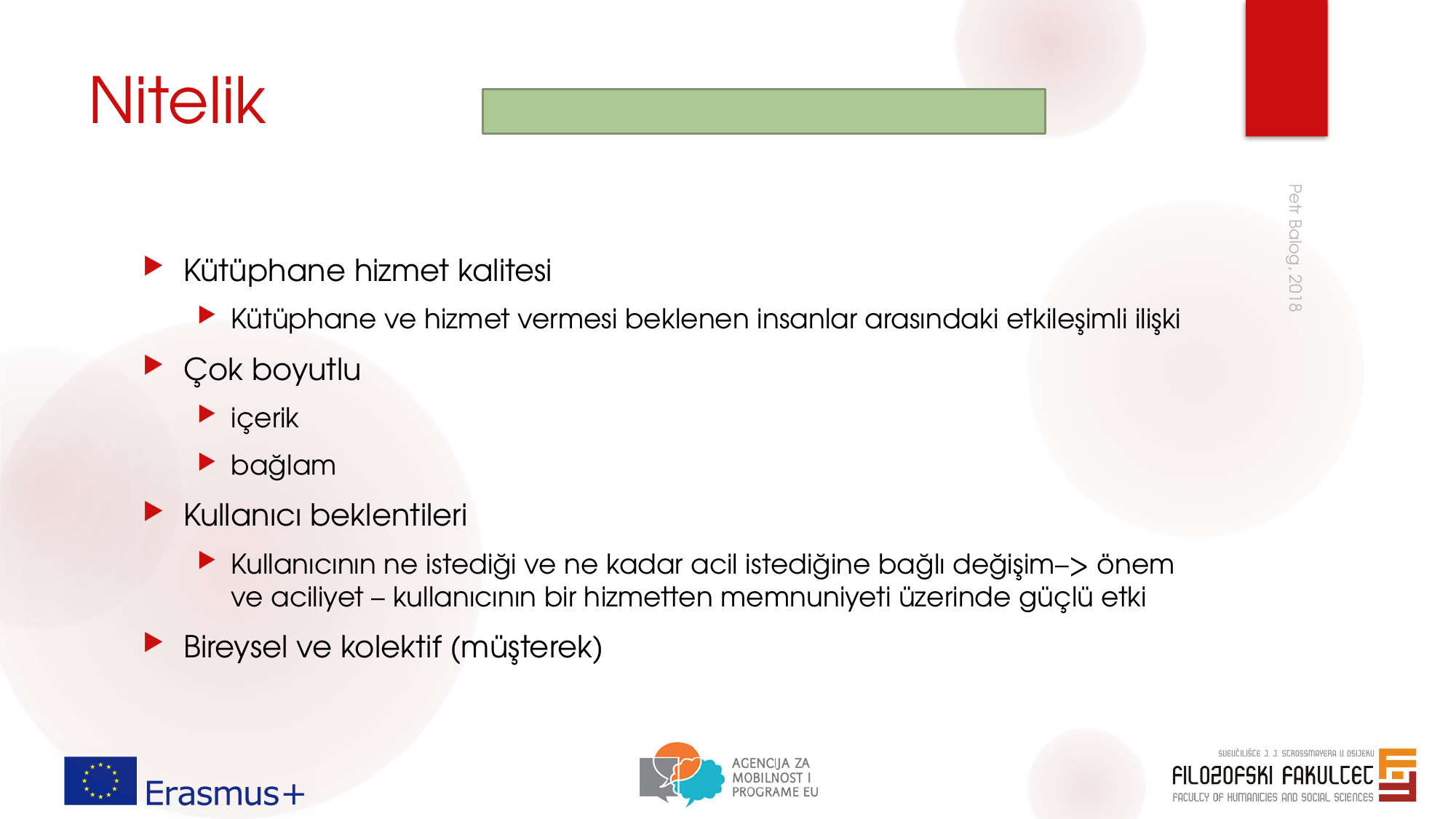

# Nitelik

Kütüphane hizmet kalitesi
Kütüphane ve hizmet vermesi beklenen insanlar arasındaki etkileşimli ilişki
Çok boyutlu
içerik
bağlam
Kullanıcı beklentileri
Kullanıcının ne istediği ve ne kadar acil istediğine bağlı değişim–> önem ve aciliyet – kullanıcının bir hizmetten memnuniyeti üzerinde güçlü etki
Bireysel ve kolektif (müşterek)

Petr Balog, 2018